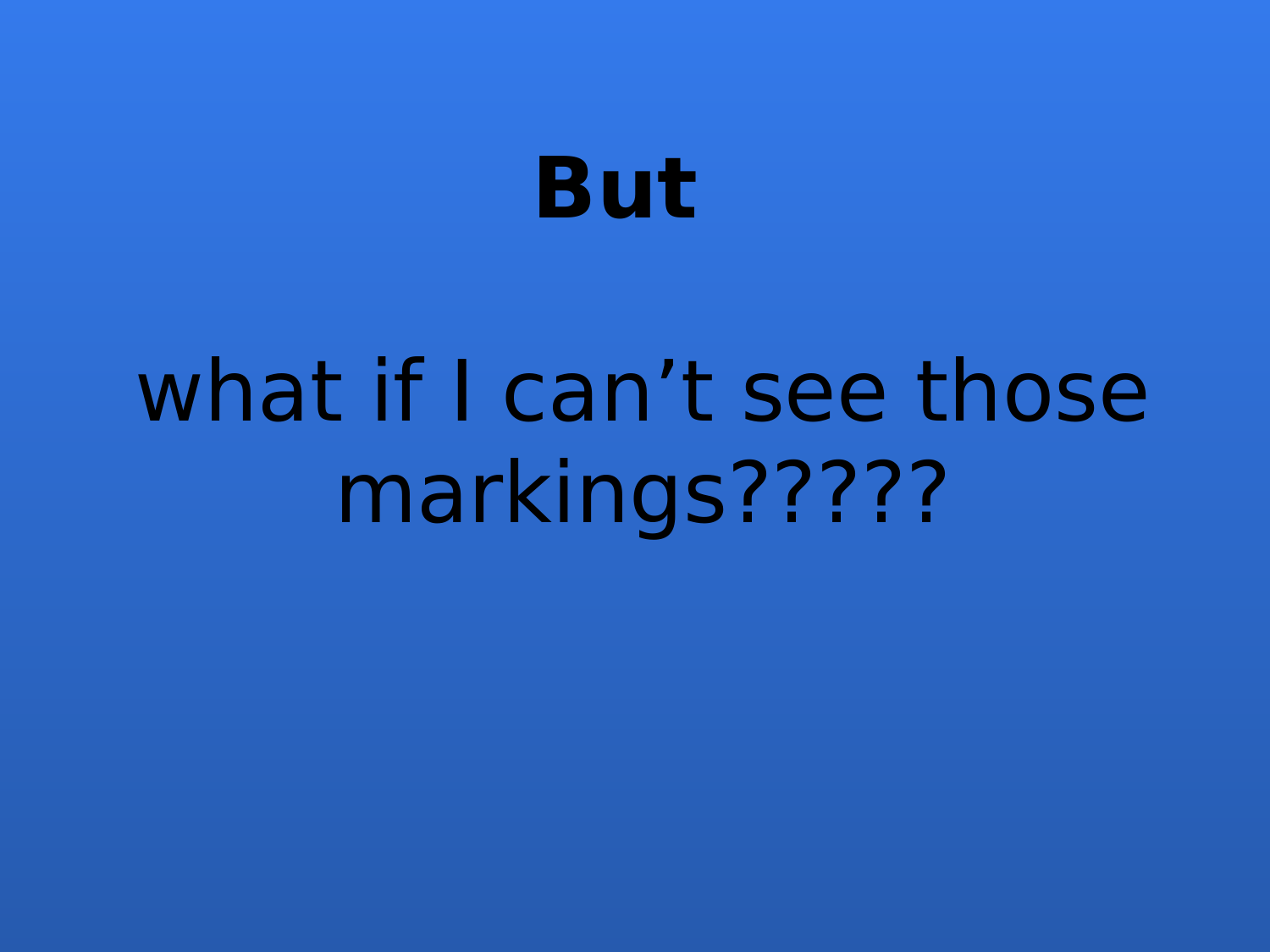

But

what if I can’t see those markings?????